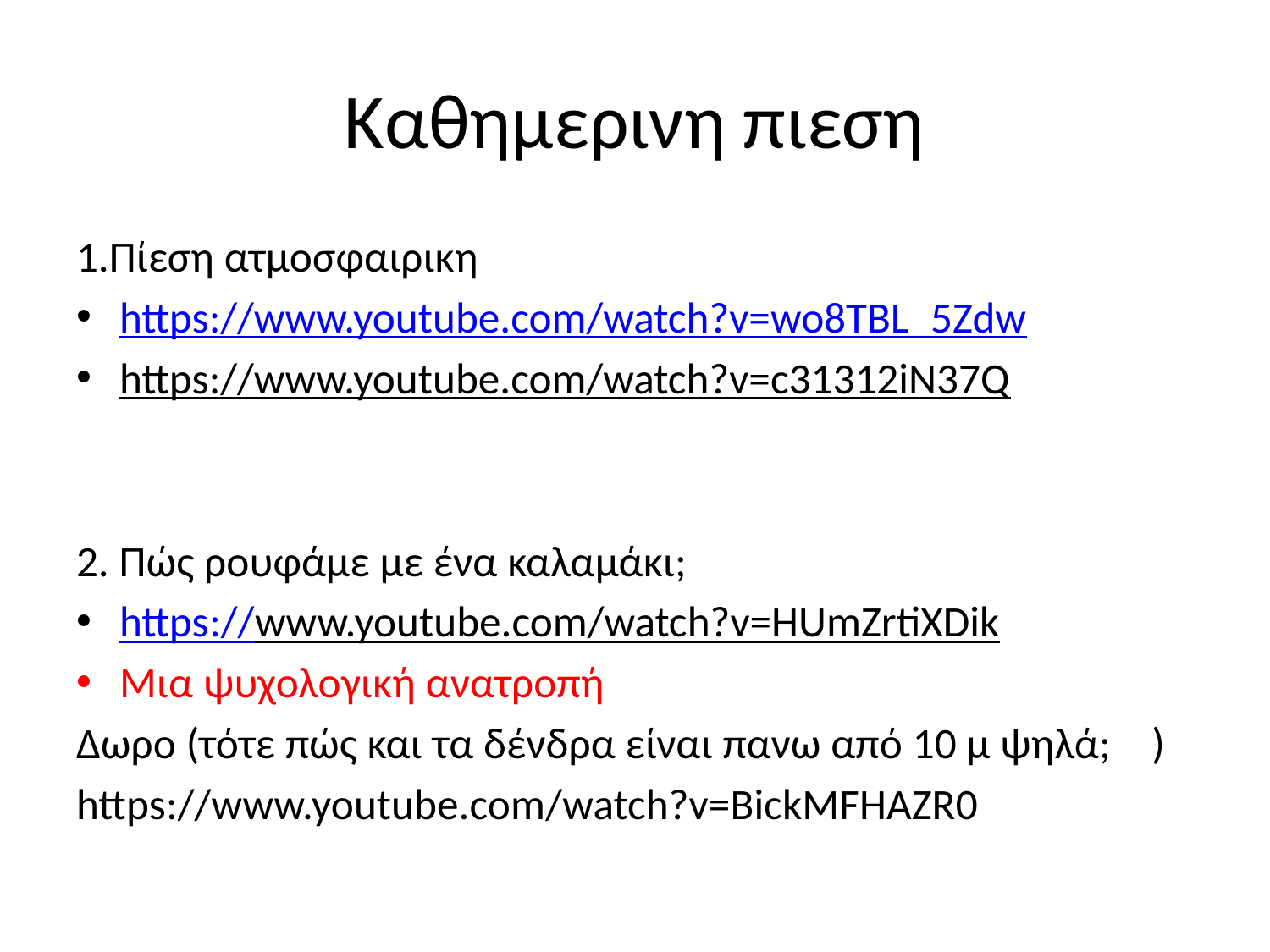

# Καθημερινη πιεση
1.Πίεση ατμοσφαιρικη
https://www.youtube.com/watch?v=wo8TBL_5Zdw
https://www.youtube.com/watch?v=c31312iN37Q

2. Πώς ρουφάμε με ένα καλαμάκι;
https://www.youtube.com/watch?v=HUmZrtiXDik
Μια ψυχολογική ανατροπή
Δωρο (τότε πώς και τα δένδρα είναι πανω από 10 μ ψηλά;	)
https://www.youtube.com/watch?v=BickMFHAZR0